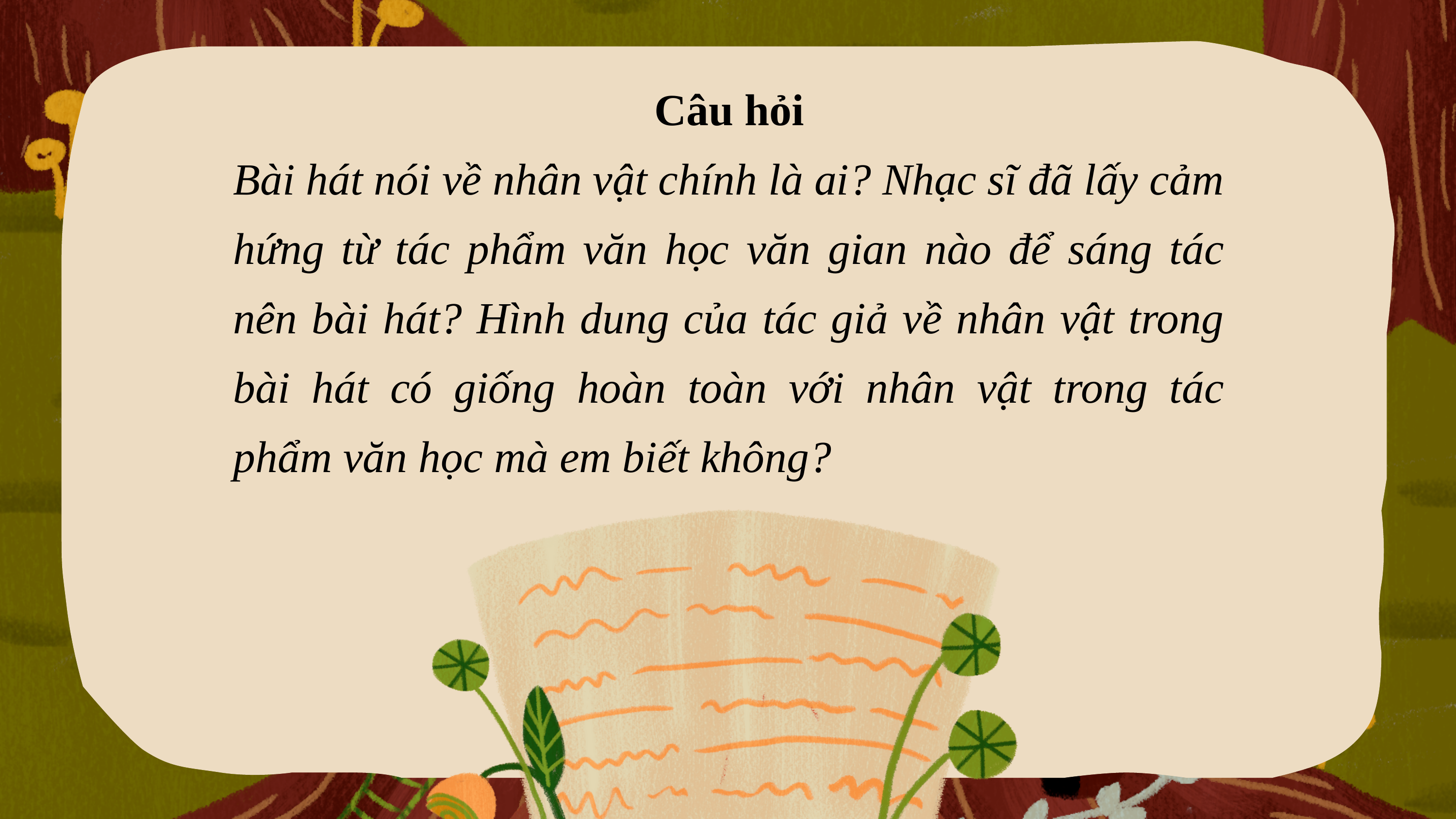

Câu hỏi
Bài hát nói về nhân vật chính là ai? Nhạc sĩ đã lấy cảm hứng từ tác phẩm văn học văn gian nào để sáng tác nên bài hát? Hình dung của tác giả về nhân vật trong bài hát có giống hoàn toàn với nhân vật trong tác phẩm văn học mà em biết không?